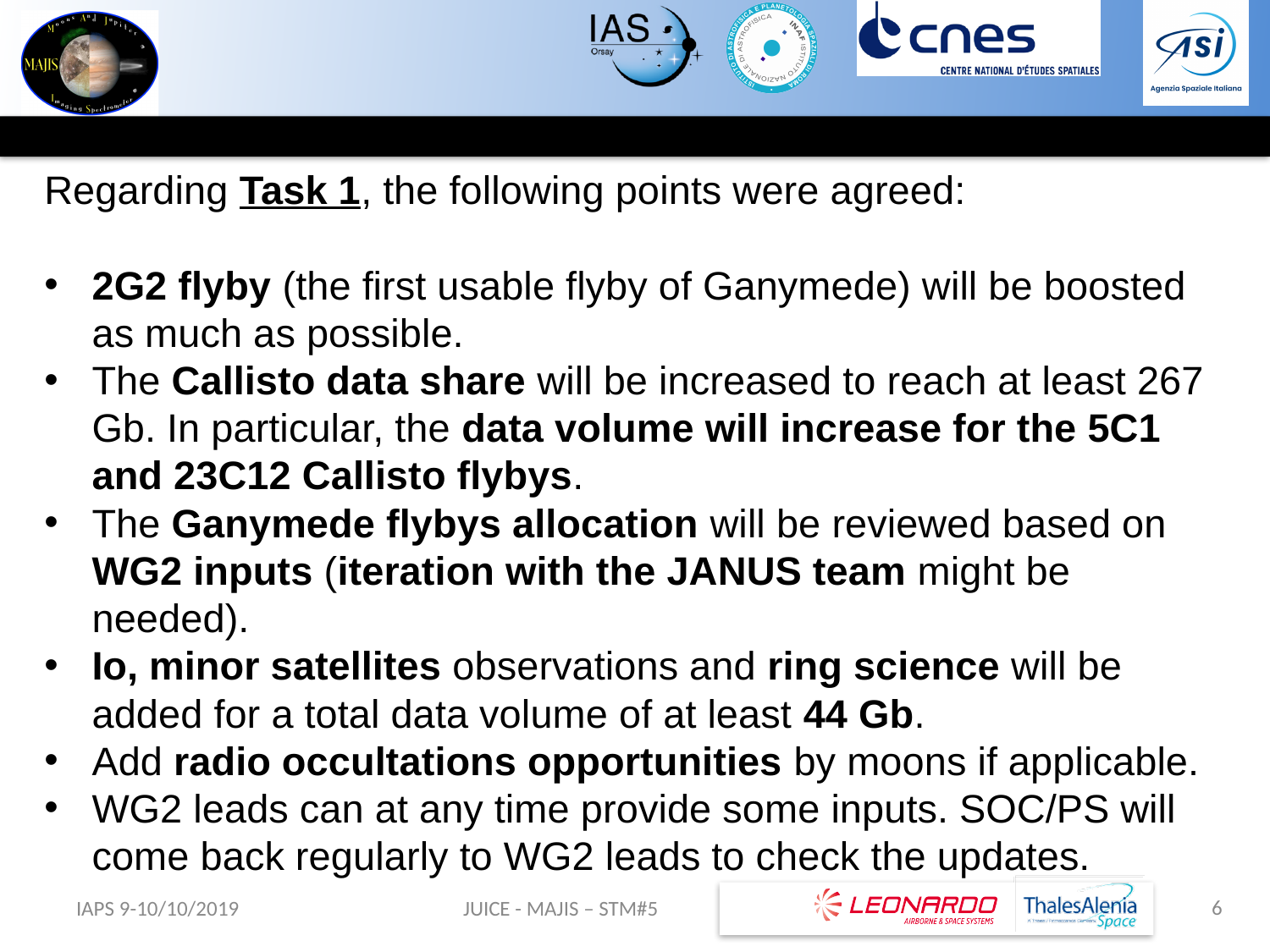

Regarding Task 1, the following points were agreed:

2G2 flyby (the first usable flyby of Ganymede) will be boosted as much as possible.
The Callisto data share will be increased to reach at least 267 Gb. In particular, the data volume will increase for the 5C1 and 23C12 Callisto flybys.
The Ganymede flybys allocation will be reviewed based on WG2 inputs (iteration with the JANUS team might be needed).
Io, minor satellites observations and ring science will be added for a total data volume of at least 44 Gb.
Add radio occultations opportunities by moons if applicable.
WG2 leads can at any time provide some inputs. SOC/PS will come back regularly to WG2 leads to check the updates.
6
IAPS 9-10/10/2019
JUICE - MAJIS – STM#5